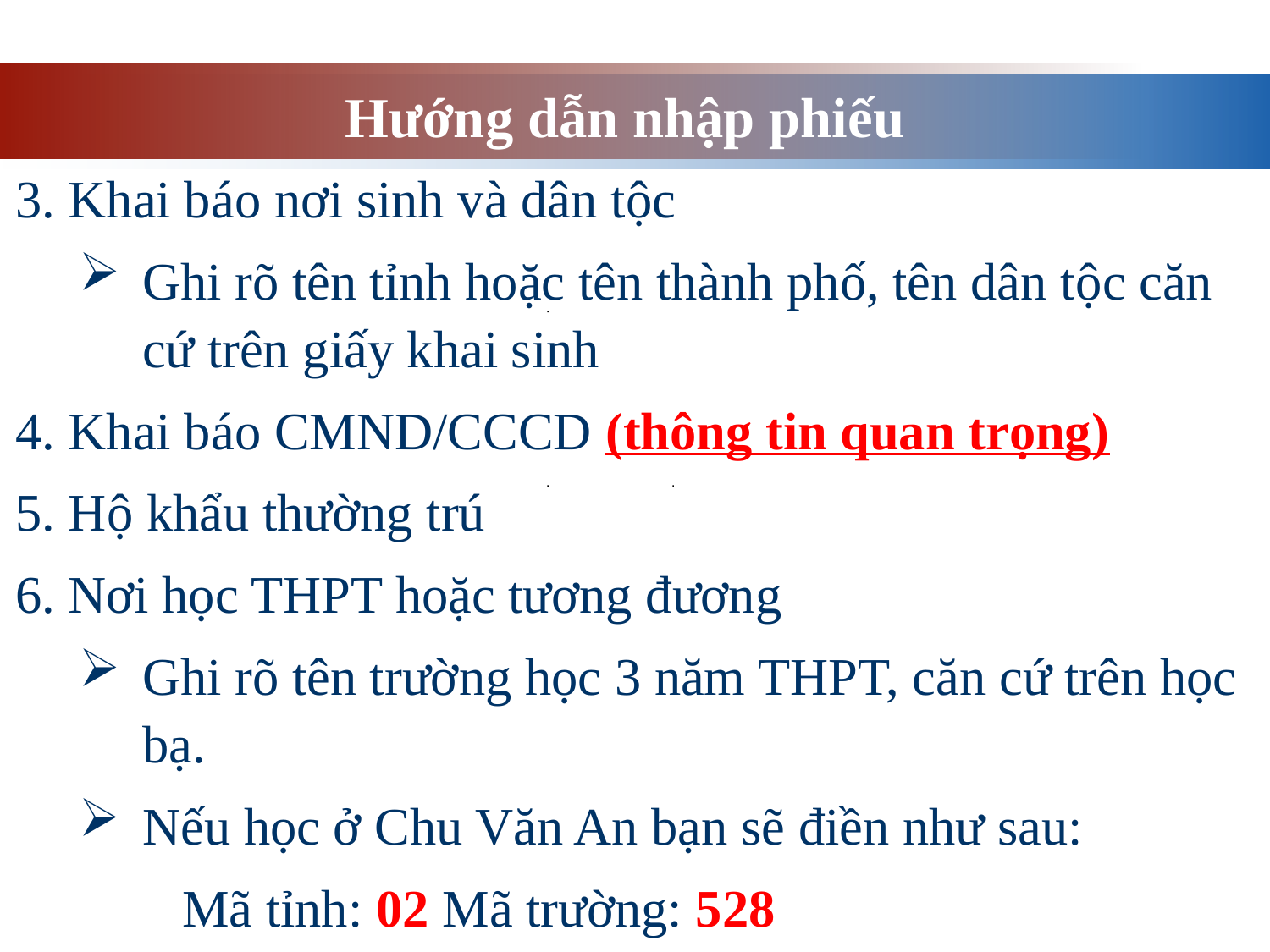

# Hướng dẫn nhập phiếu
3. Khai báo nơi sinh và dân tộc
Ghi rõ tên tỉnh hoặc tên thành phố, tên dân tộc căn cứ trên giấy khai sinh
4. Khai báo CMND/CCCD (thông tin quan trọng)
5. Hộ khẩu thường trú
6. Nơi học THPT hoặc tương đương
Ghi rõ tên trường học 3 năm THPT, căn cứ trên học bạ.
Nếu học ở Chu Văn An bạn sẽ điền như sau:
   Mã tỉnh: 02 Mã trường: 528